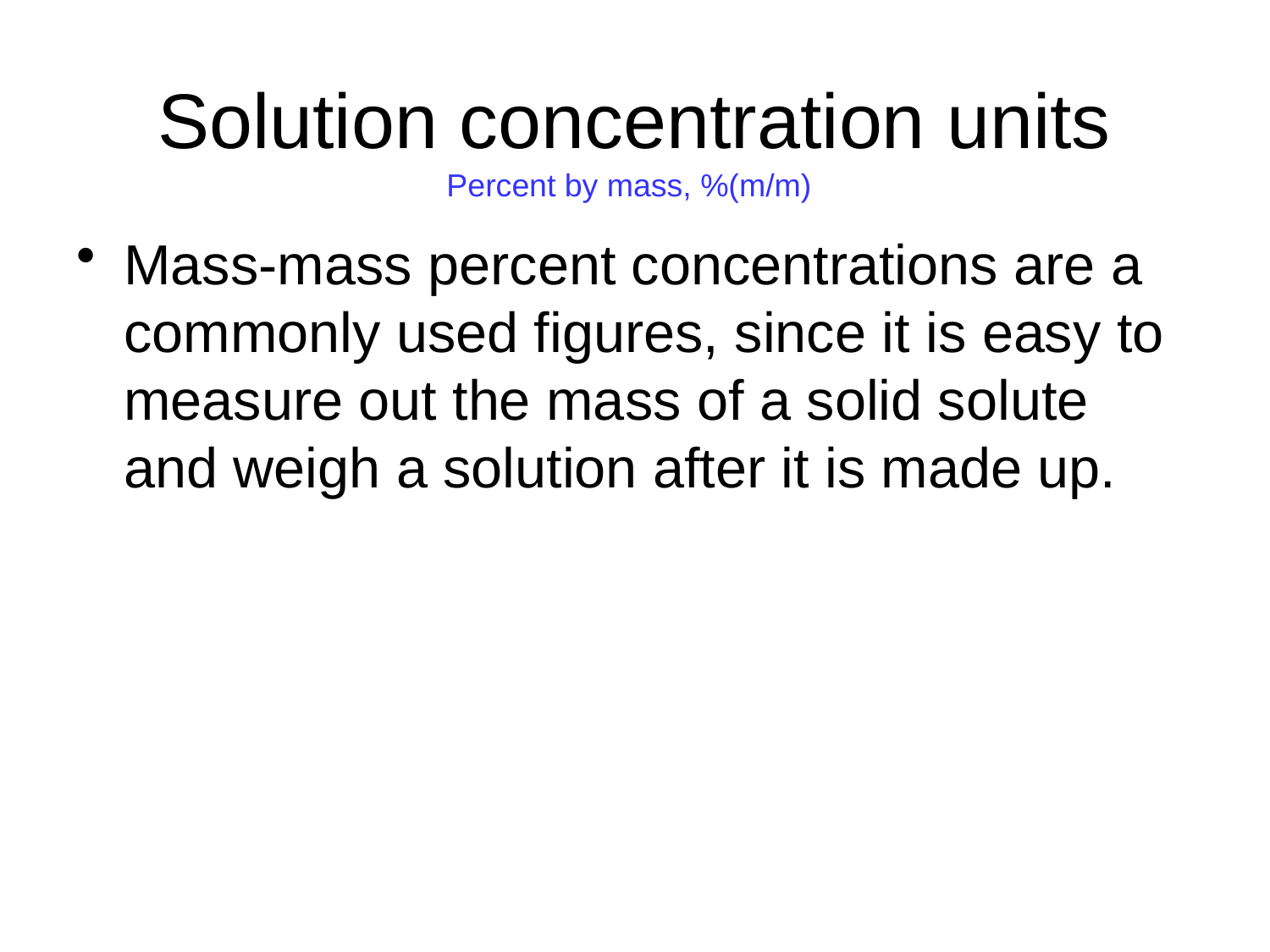

# Solution concentration units
Percent by mass, %(m/m)
Mass-mass percent concentrations are a commonly used figures, since it is easy to measure out the mass of a solid solute and weigh a solution after it is made up.